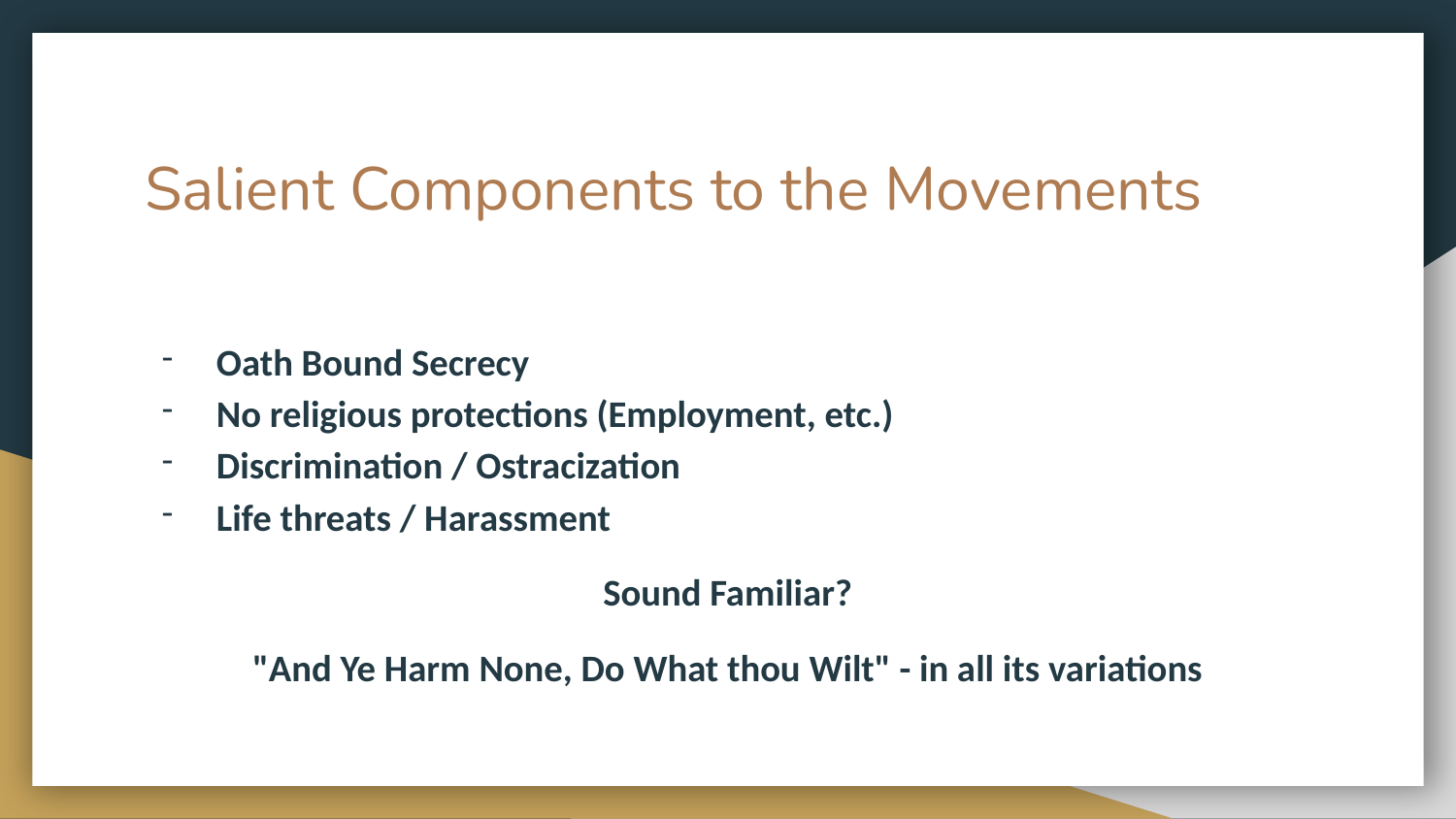

# Salient Components to the Movements
Oath Bound Secrecy
No religious protections (Employment, etc.)
Discrimination / Ostracization
Life threats / Harassment
Sound Familiar?
"And Ye Harm None, Do What thou Wilt" - in all its variations